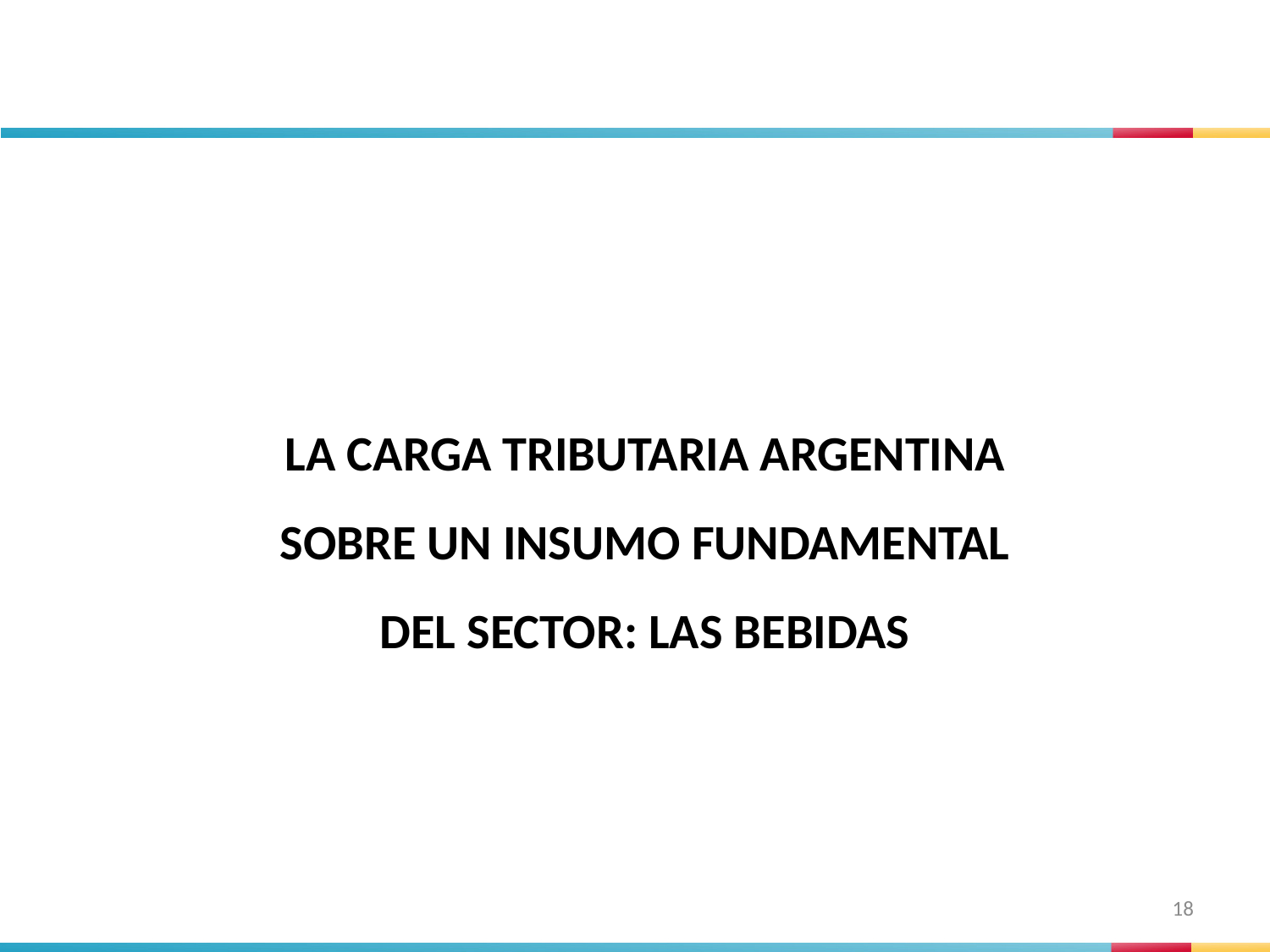

LA CARGA TRIBUTARIA ARGENTINA SOBRE UN INSUMO FUNDAMENTAL DEL SECTOR: LAS BEBIDAS

18